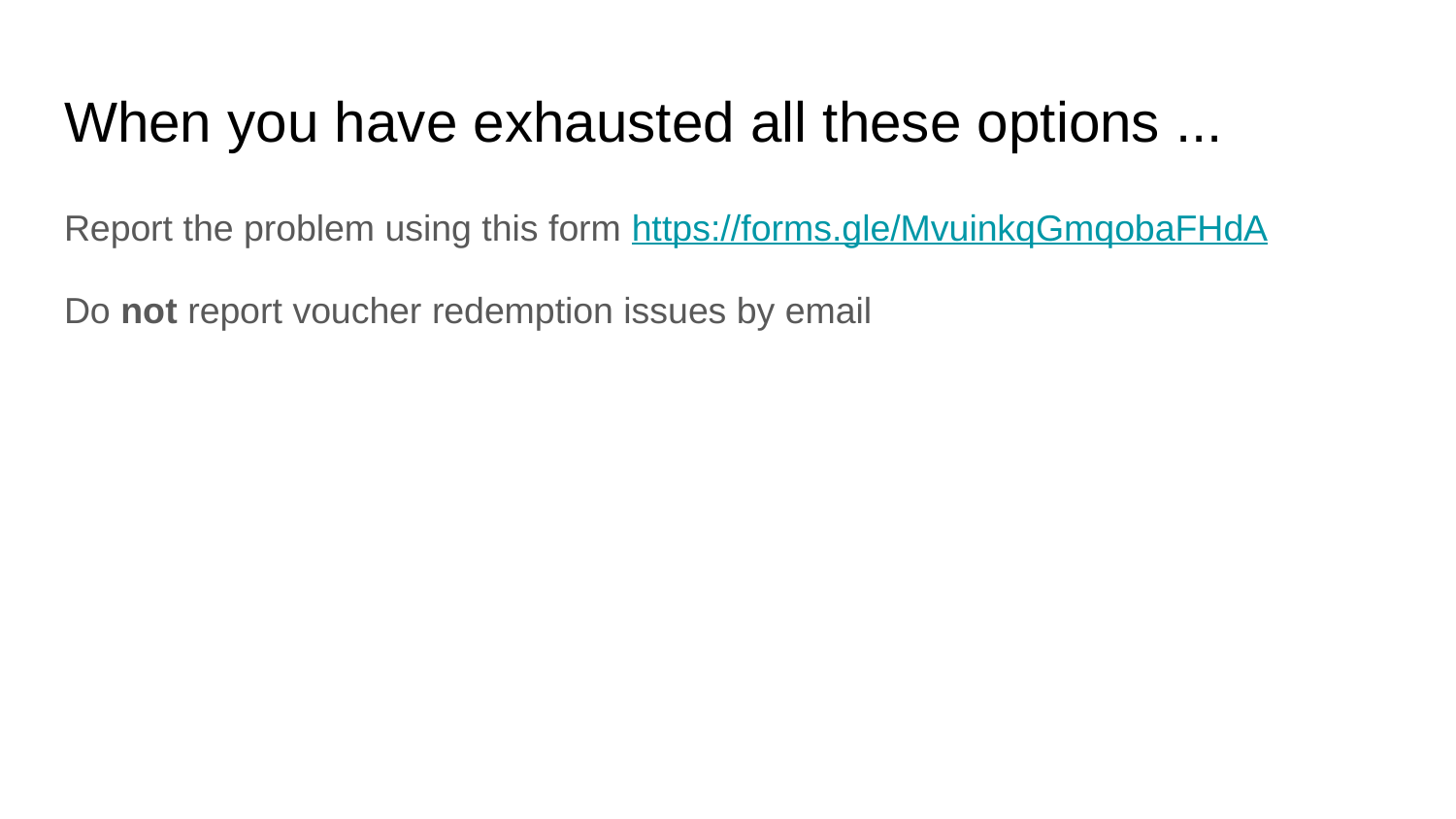

# When you have exhausted all these options ...
Report the problem using this form https://forms.gle/MvuinkqGmqobaFHdA
Do not report voucher redemption issues by email